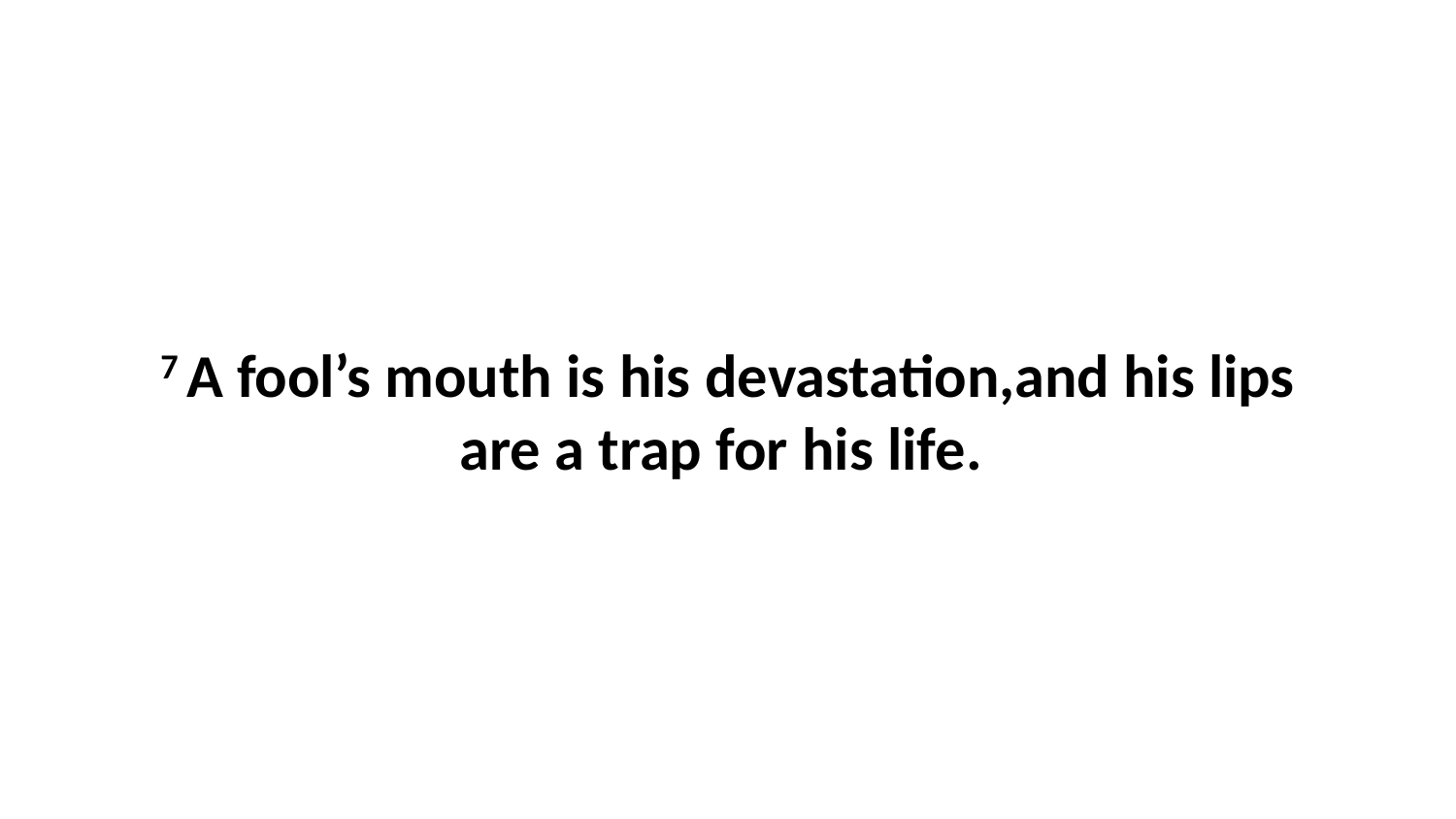

7 A fool’s mouth is his devastation,and his lips are a trap for his life.